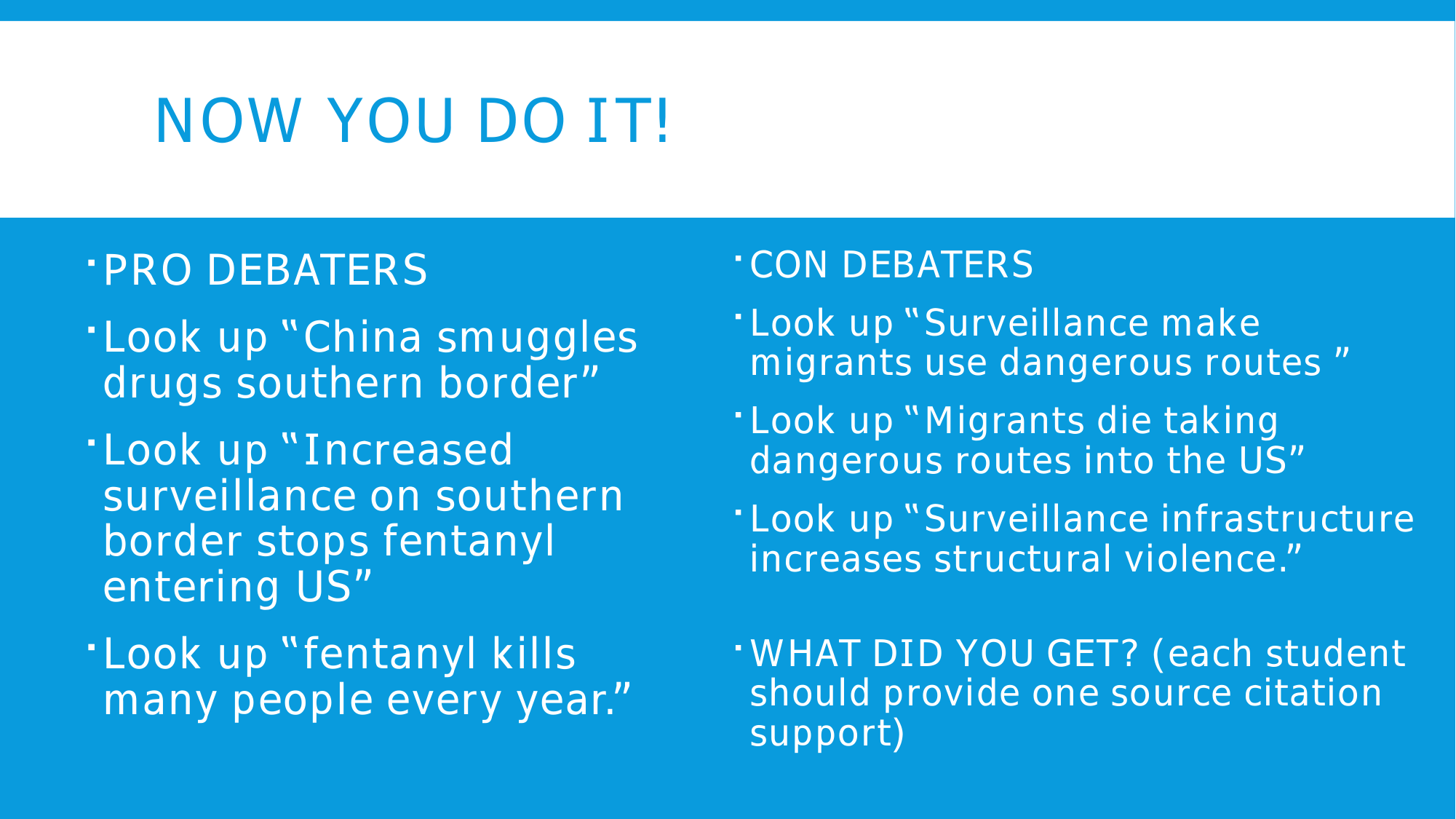

# NOW YOU DO IT!
CON DEBATERS
Look up “Surveillance make migrants use dangerous routes ”
Look up “Migrants die taking dangerous routes into the US”
Look up “Surveillance infrastructure increases structural violence.”

WHAT DID YOU GET? (each student should provide one source citation support)

PRO DEBATERS
Look up “China smuggles drugs southern border”
Look up “Increased surveillance on southern border stops fentanyl entering US”
Look up “fentanyl kills many people every year.”